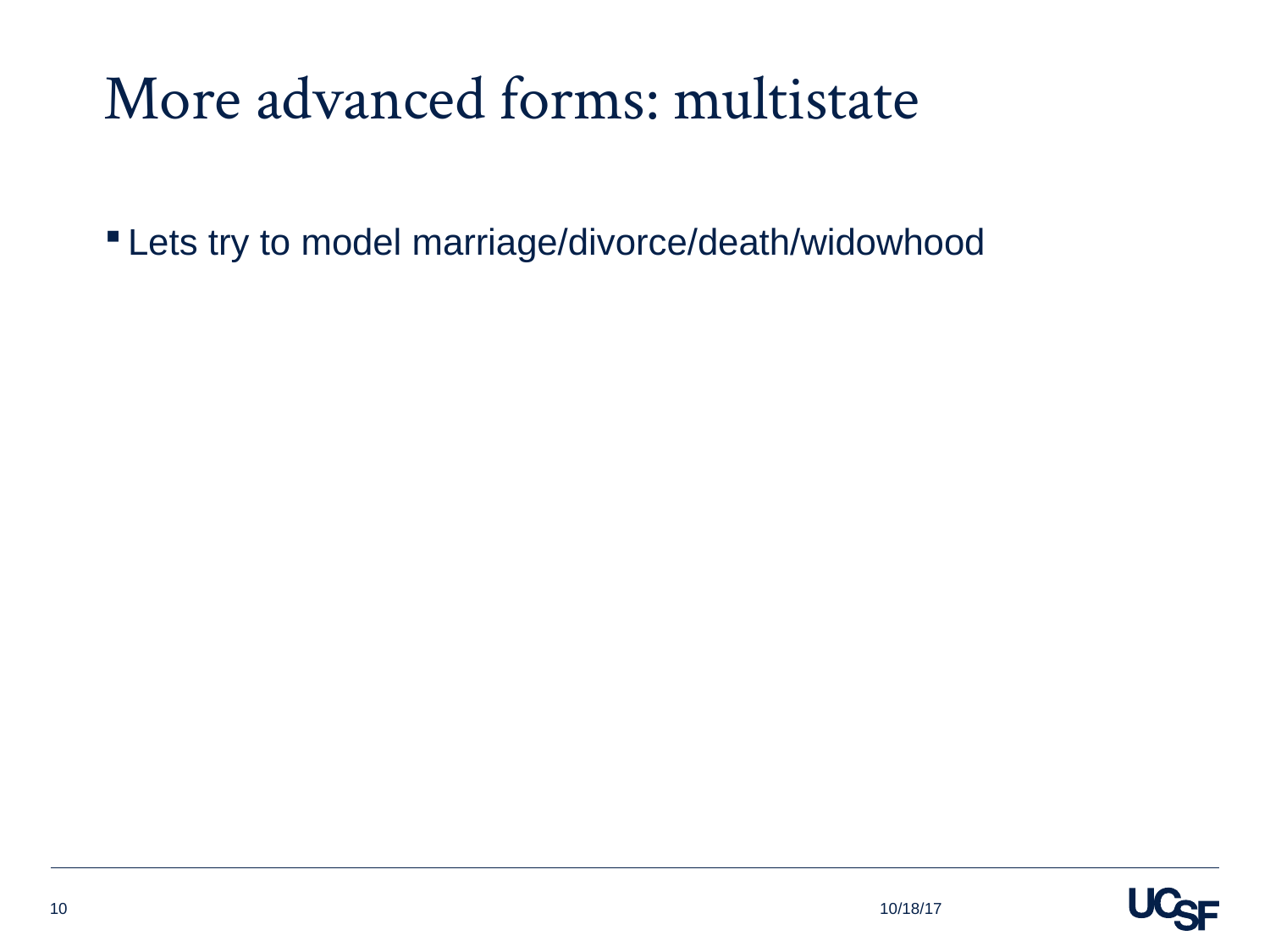

# More advanced forms: multistate
Lets try to model marriage/divorce/death/widowhood
10/18/17
10